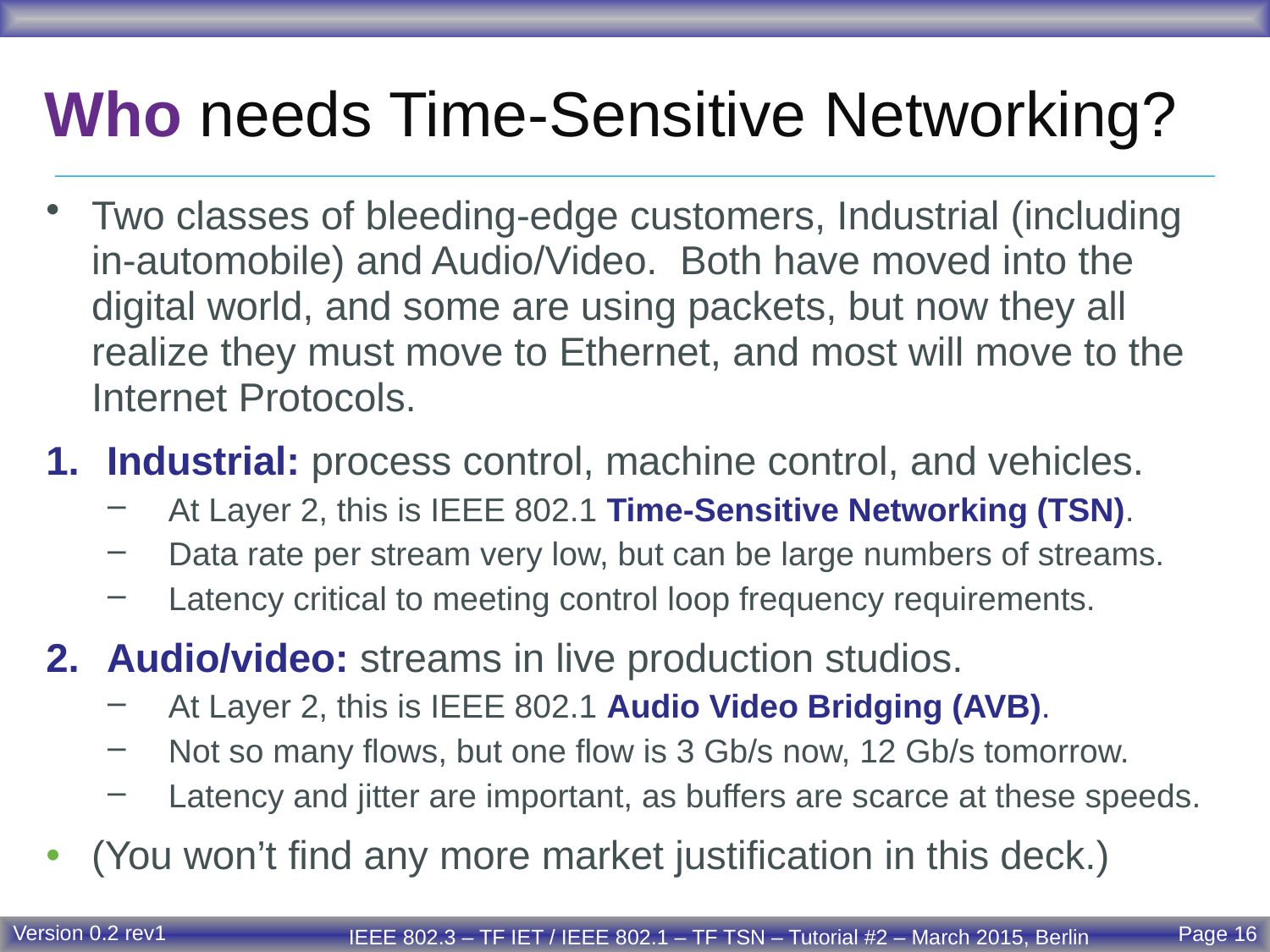

# Who needs Time-Sensitive Networking?
Two classes of bleeding-edge customers, Industrial (including in-automobile) and Audio/Video.  Both have moved into the digital world, and some are using packets, but now they all realize they must move to Ethernet, and most will move to the Internet Protocols.
Industrial: process control, machine control, and vehicles.
At Layer 2, this is IEEE 802.1 Time-Sensitive Networking (TSN).
Data rate per stream very low, but can be large numbers of streams.
Latency critical to meeting control loop frequency requirements.
Audio/video: streams in live production studios.
At Layer 2, this is IEEE 802.1 Audio Video Bridging (AVB).
Not so many flows, but one flow is 3 Gb/s now, 12 Gb/s tomorrow.
Latency and jitter are important, as buffers are scarce at these speeds.
(You won’t find any more market justification in this deck.)